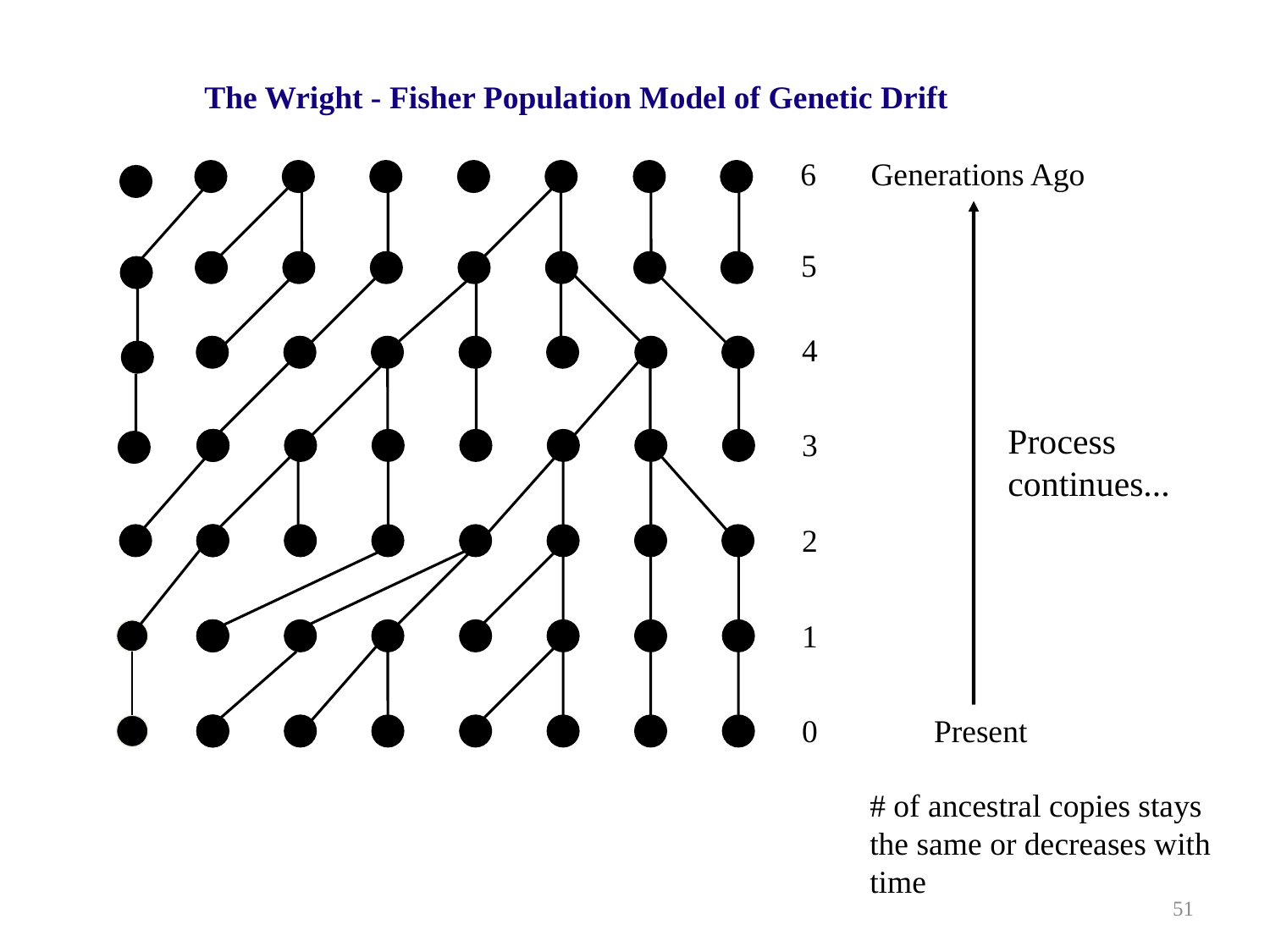

The Wright - Fisher Population Model of Genetic Drift
6
Generations Ago

5

4

Process
continues...
3

2

1

0
Present

# of ancestral copies stays the same or decreases with time
51